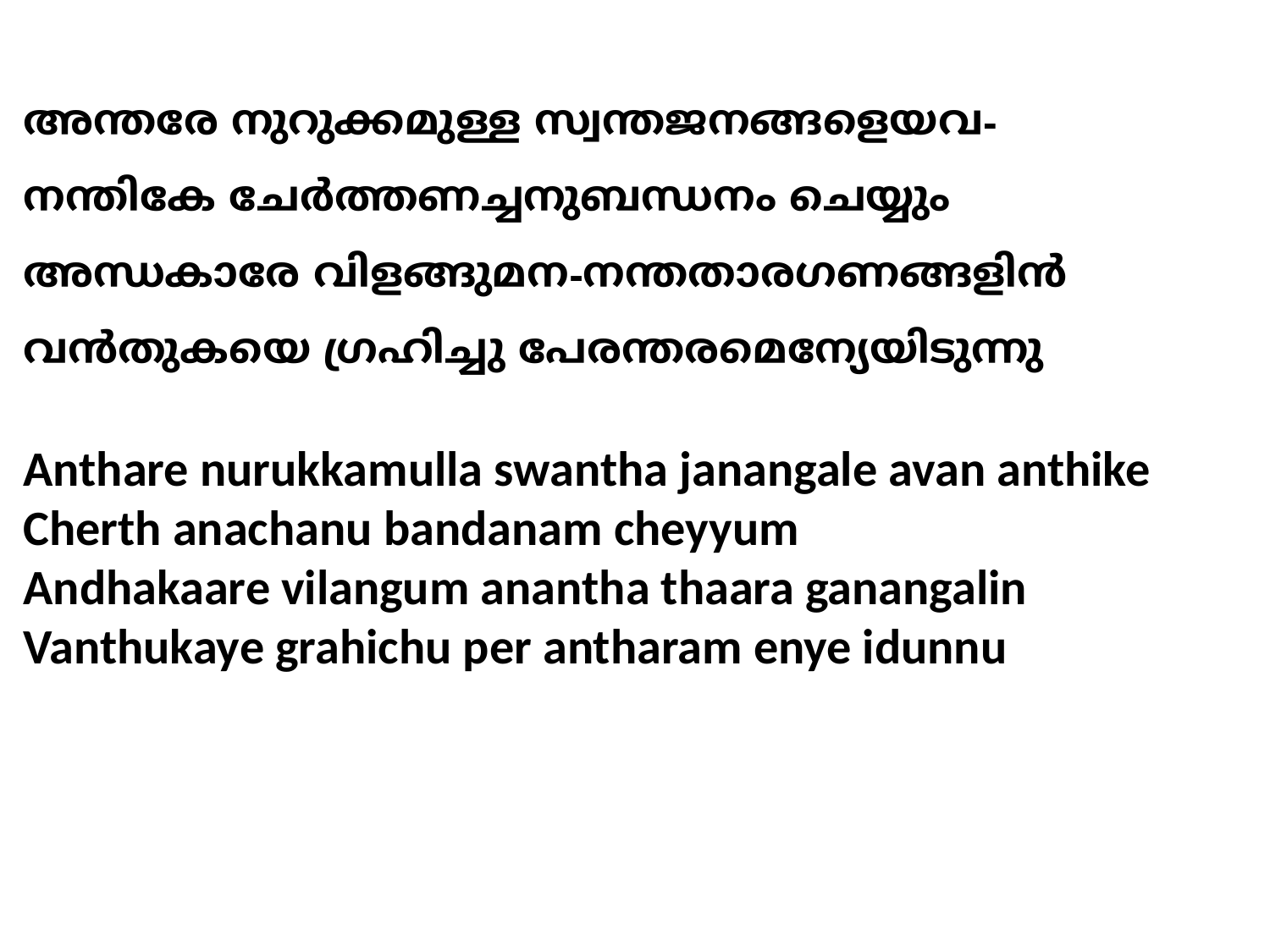

അന്തരേ നുറുക്കമുള്ള സ്വന്തജനങ്ങളെയവ-
നന്തികേ ചേര്‍ത്തണച്ചനുബന്ധനം ചെയ്യും
അന്ധകാരേ വിളങ്ങുമന-നന്തതാരഗണങ്ങളിന്‍
വന്‍തുകയെ ഗ്രഹിച്ചു പേരന്തരമെന്യേയിടുന്നു
Anthare nurukkamulla swantha janangale avan anthike
Cherth anachanu bandanam cheyyum
Andhakaare vilangum anantha thaara ganangalin
Vanthukaye grahichu per antharam enye idunnu